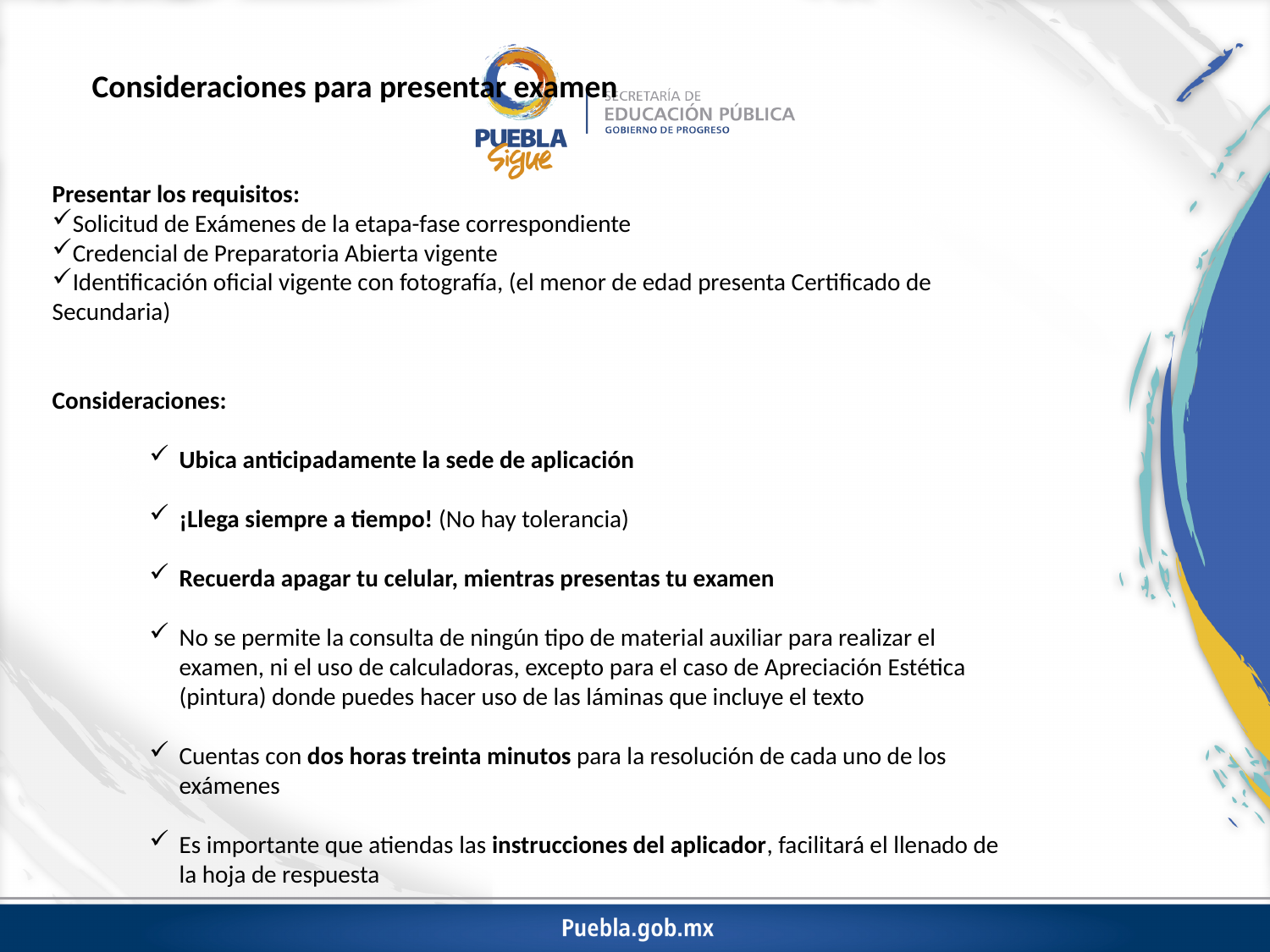

Consideraciones para presentar examen

Presentar los requisitos:
Solicitud de Exámenes de la etapa-fase correspondiente
Credencial de Preparatoria Abierta vigente
Identificación oficial vigente con fotografía, (el menor de edad presenta Certificado de Secundaria)

Consideraciones:

Ubica anticipadamente la sede de aplicación

¡Llega siempre a tiempo! (No hay tolerancia)

Recuerda apagar tu celular, mientras presentas tu examen

No se permite la consulta de ningún tipo de material auxiliar para realizar el examen, ni el uso de calculadoras, excepto para el caso de Apreciación Estética (pintura) donde puedes hacer uso de las láminas que incluye el texto

Cuentas con dos horas treinta minutos para la resolución de cada uno de los exámenes

Es importante que atiendas las instrucciones del aplicador, facilitará el llenado de la hoja de respuesta